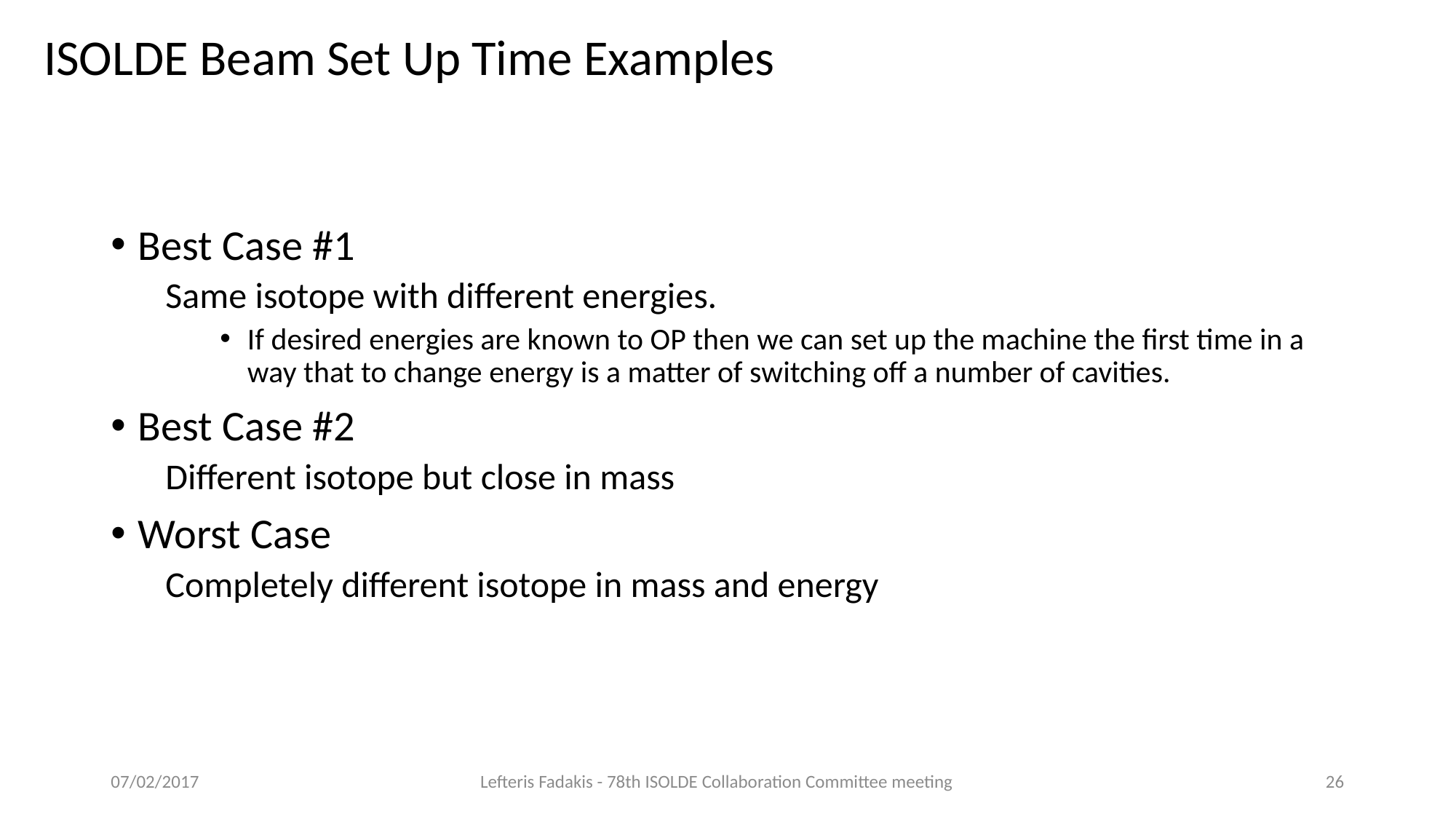

ISOLDE Beam Set Up Time Examples
Best Case #1
Same isotope with different energies.
If desired energies are known to OP then we can set up the machine the first time in a way that to change energy is a matter of switching off a number of cavities.
Best Case #2
Different isotope but close in mass
Worst Case
Completely different isotope in mass and energy
07/02/2017
Lefteris Fadakis - 78th ISOLDE Collaboration Committee meeting
26